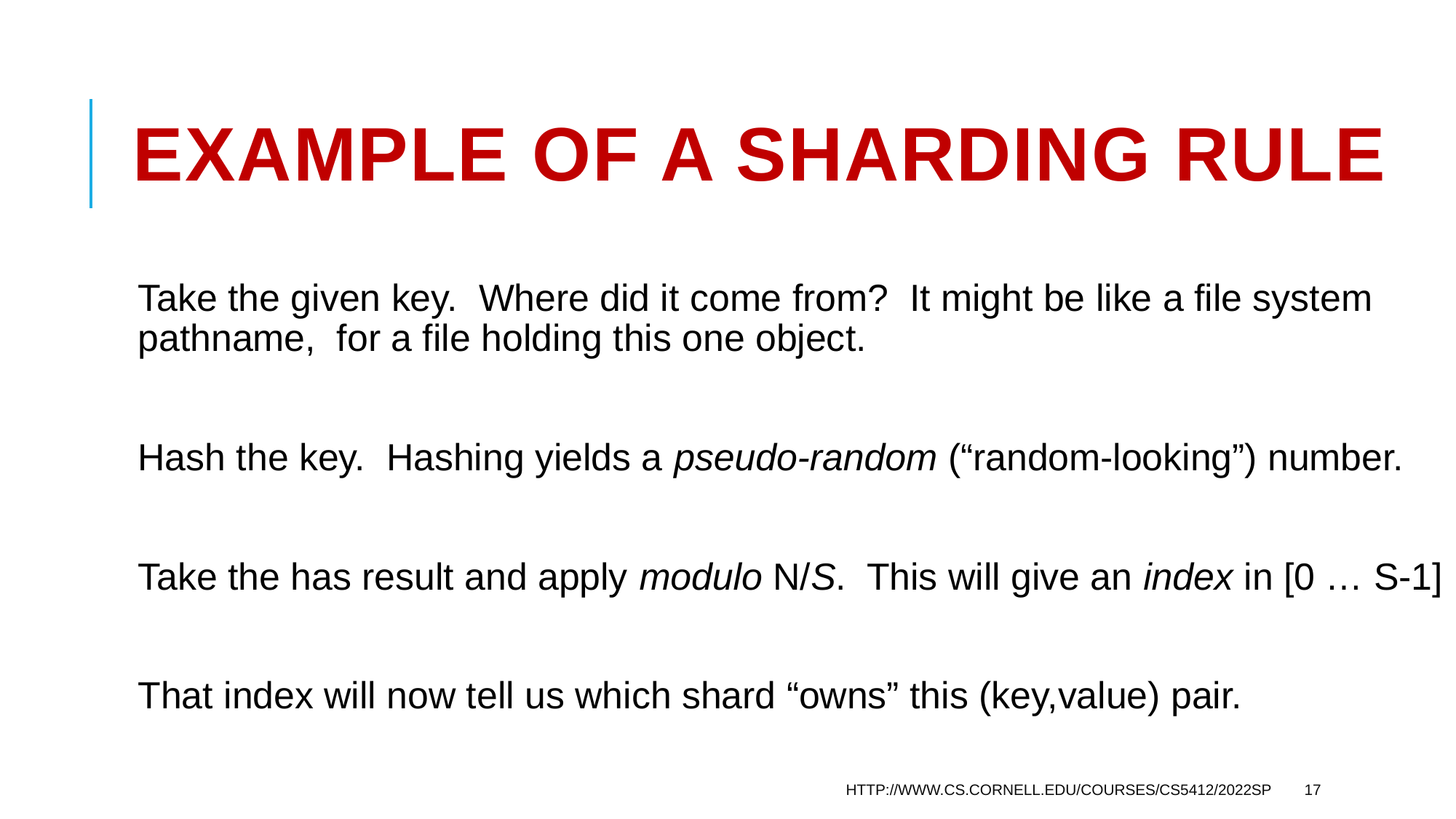

# Example of a sharding rule
Take the given key.  Where did it come from?  It might be like a file system pathname,  for a file holding this one object.

Hash the key.  Hashing yields a pseudo-random (“random-looking”) number.

Take the has result and apply modulo N/S.  This will give an index in [0 … S-1]

That index will now tell us which shard “owns” this (key,value) pair.
http://www.cs.cornell.edu/courses/cs5412/2022sp
17